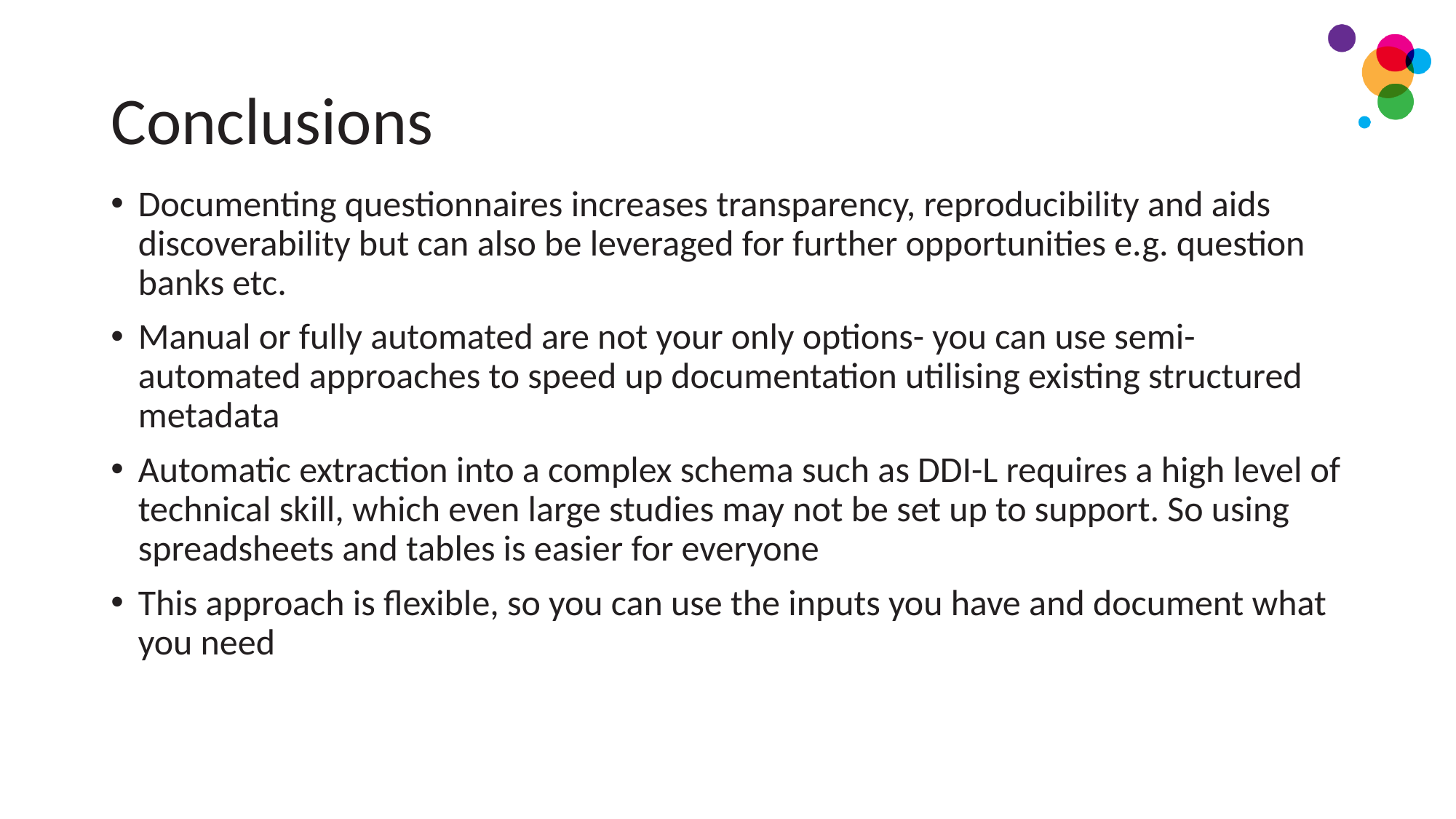

# Conclusions
Documenting questionnaires increases transparency, reproducibility and aids discoverability but can also be leveraged for further opportunities e.g. question banks etc.
Manual or fully automated are not your only options- you can use semi-automated approaches to speed up documentation utilising existing structured metadata
Automatic extraction into a complex schema such as DDI-L requires a high level of technical skill, which even large studies may not be set up to support. So using spreadsheets and tables is easier for everyone
This approach is flexible, so you can use the inputs you have and document what you need